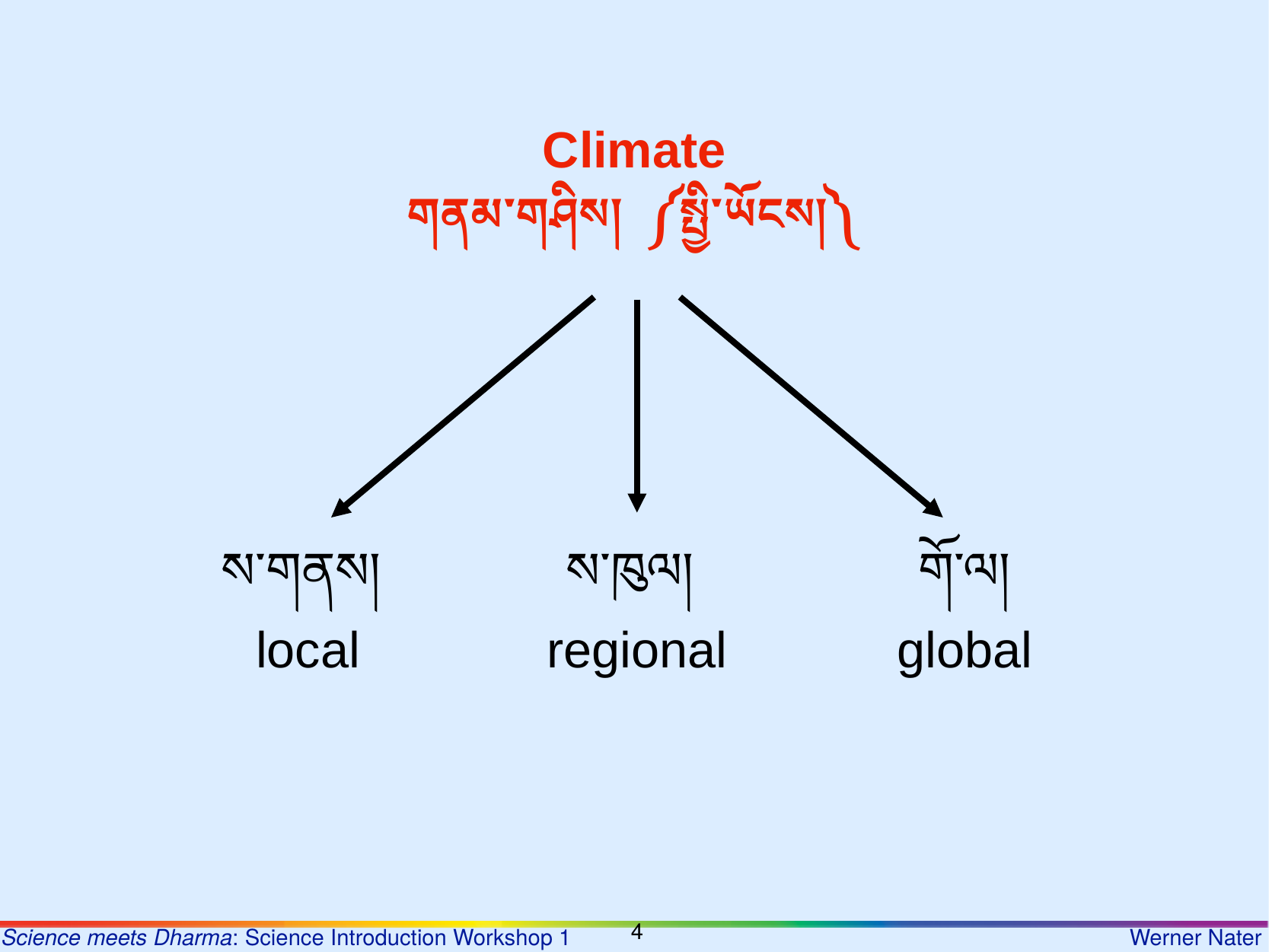

Climate
གནམ་གཤིས།  ༼སྤྱི་ཡོངས།༽

ས་གནས།
local

གོ་ལ།
global

ས་ཁུལ།
regional
4